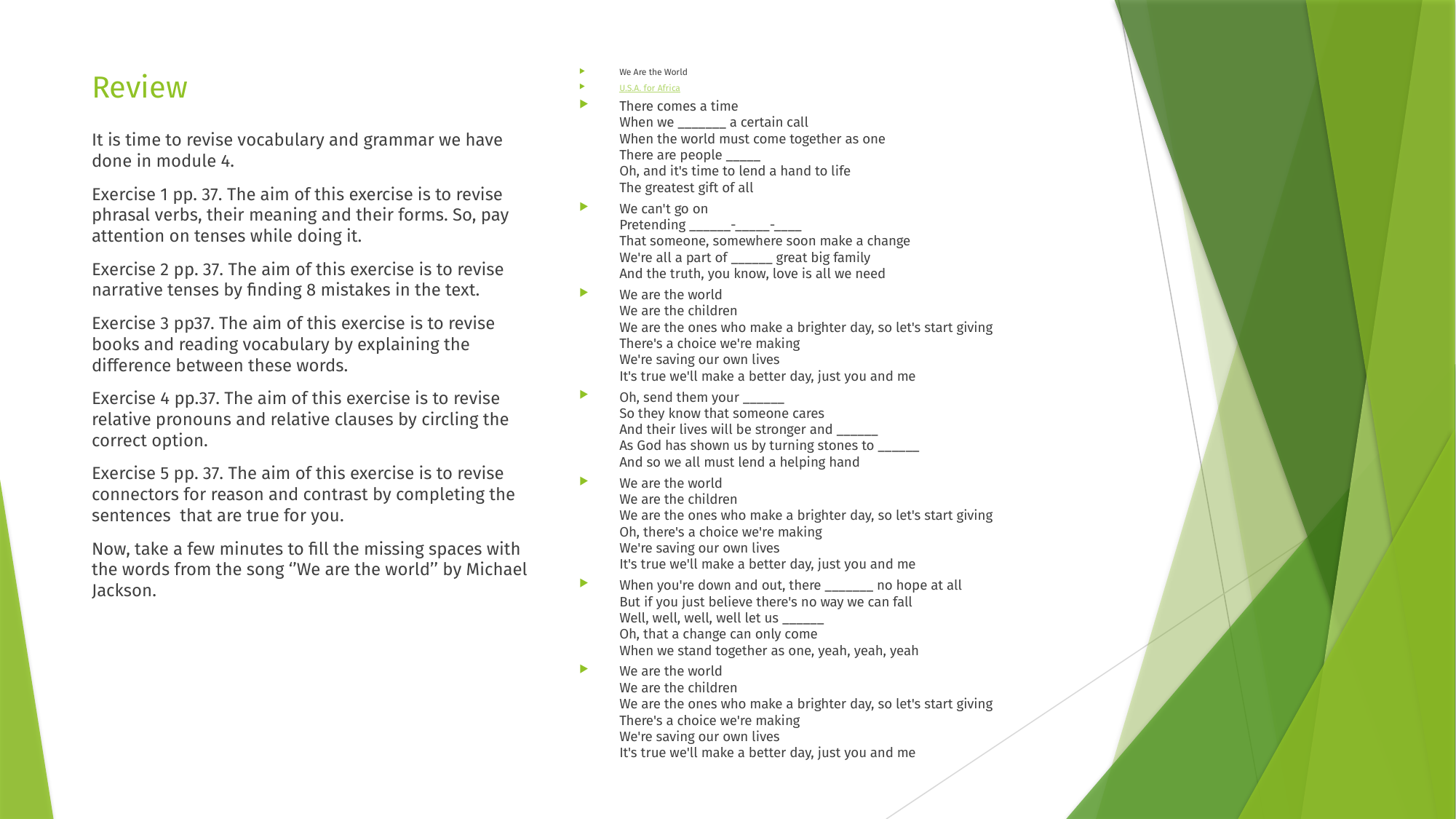

# Review
We Are the World
U.S.A. for Africa
There comes a time
When we _______ a certain call
When the world must come together as one
There are people _____
Oh, and it's time to lend a hand to life
The greatest gift of all
We can't go on
Pretending ______-_____-____
That someone, somewhere soon make a change
We're all a part of ______ great big family
And the truth, you know, love is all we need
We are the world
We are the children
We are the ones who make a brighter day, so let's start giving
There's a choice we're making
We're saving our own lives
It's true we'll make a better day, just you and me
Oh, send them your ______
So they know that someone cares
And their lives will be stronger and ______
As God has shown us by turning stones to ______
And so we all must lend a helping hand
We are the world
We are the children
We are the ones who make a brighter day, so let's start giving
Oh, there's a choice we're making
We're saving our own lives
It's true we'll make a better day, just you and me
When you're down and out, there _______ no hope at all
But if you just believe there's no way we can fall
Well, well, well, well let us ______
Oh, that a change can only come
When we stand together as one, yeah, yeah, yeah
We are the world
We are the children
We are the ones who make a brighter day, so let's start giving
There's a choice we're making
We're saving our own lives
It's true we'll make a better day, just you and me

It is time to revise vocabulary and grammar we have done in module 4.
Exercise 1 pp. 37. The aim of this exercise is to revise phrasal verbs, their meaning and their forms. So, pay attention on tenses while doing it.
Exercise 2 pp. 37. The aim of this exercise is to revise narrative tenses by finding 8 mistakes in the text.
Exercise 3 pp37. The aim of this exercise is to revise books and reading vocabulary by explaining the difference between these words.
Exercise 4 pp.37. The aim of this exercise is to revise relative pronouns and relative clauses by circling the correct option.
Exercise 5 pp. 37. The aim of this exercise is to revise connectors for reason and contrast by completing the sentences  that are true for you.
Now, take a few minutes to fill the missing spaces with the words from the song ‘’We are the world’’ by Michael Jackson.